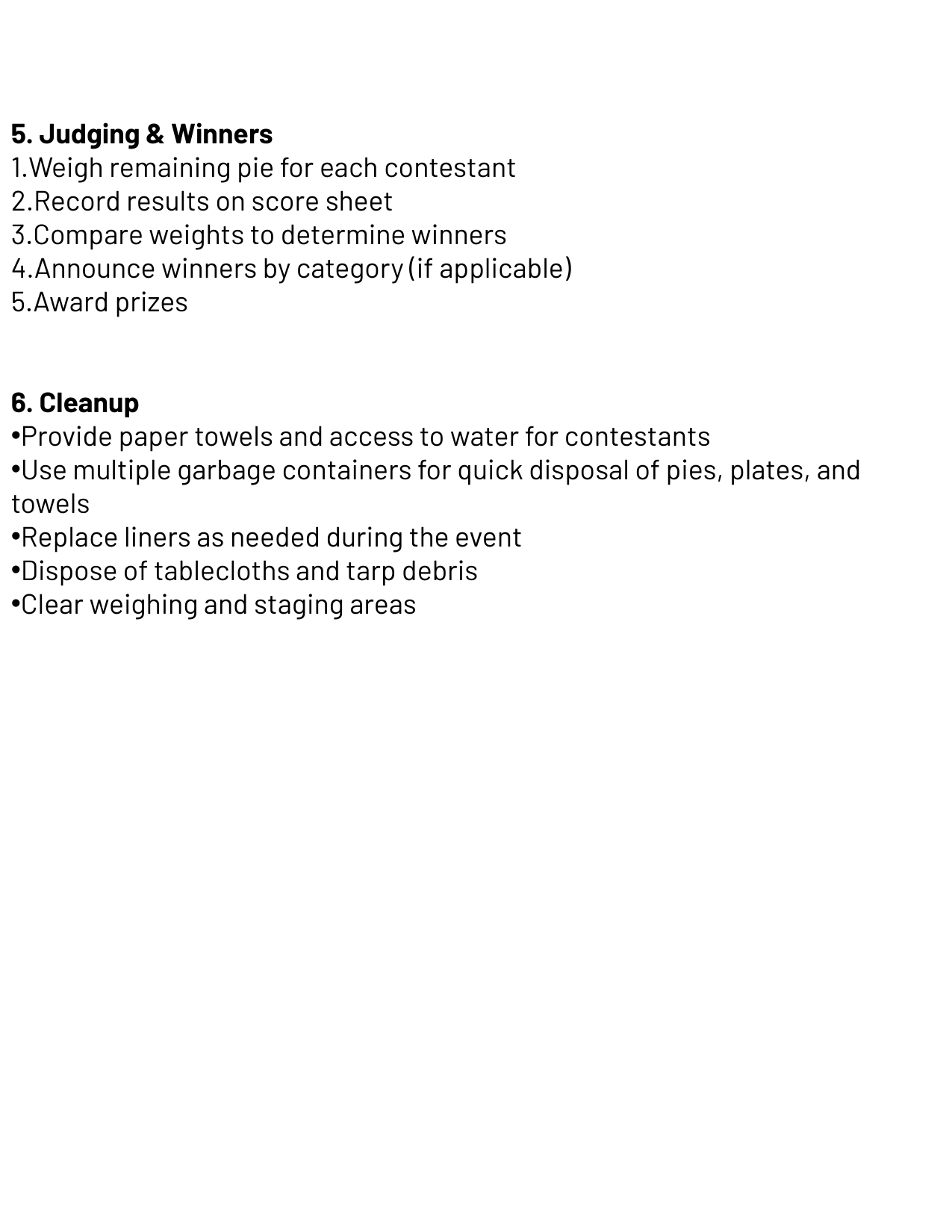

5. Judging & Winners
Weigh remaining pie for each contestant
Record results on score sheet
Compare weights to determine winners
Announce winners by category (if applicable)
Award prizes

6. Cleanup
Provide paper towels and access to water for contestants
Use multiple garbage containers for quick disposal of pies, plates, and towels
Replace liners as needed during the event
Dispose of tablecloths and tarp debris
Clear weighing and staging areas